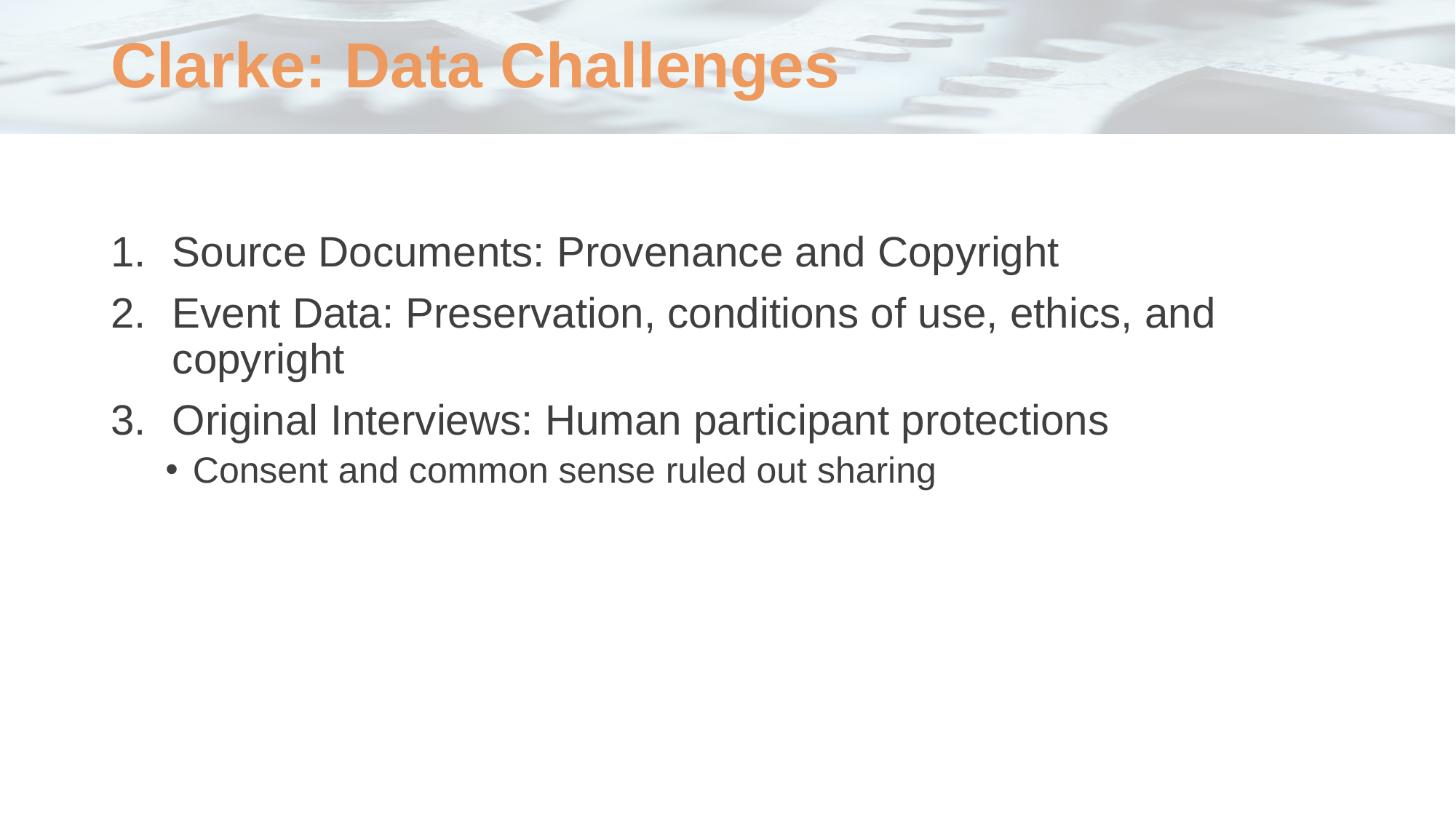

# Clarke: Data Challenges
Source Documents: Provenance and Copyright
Event Data: Preservation, conditions of use, ethics, and copyright
Original Interviews: Human participant protections
Consent and common sense ruled out sharing